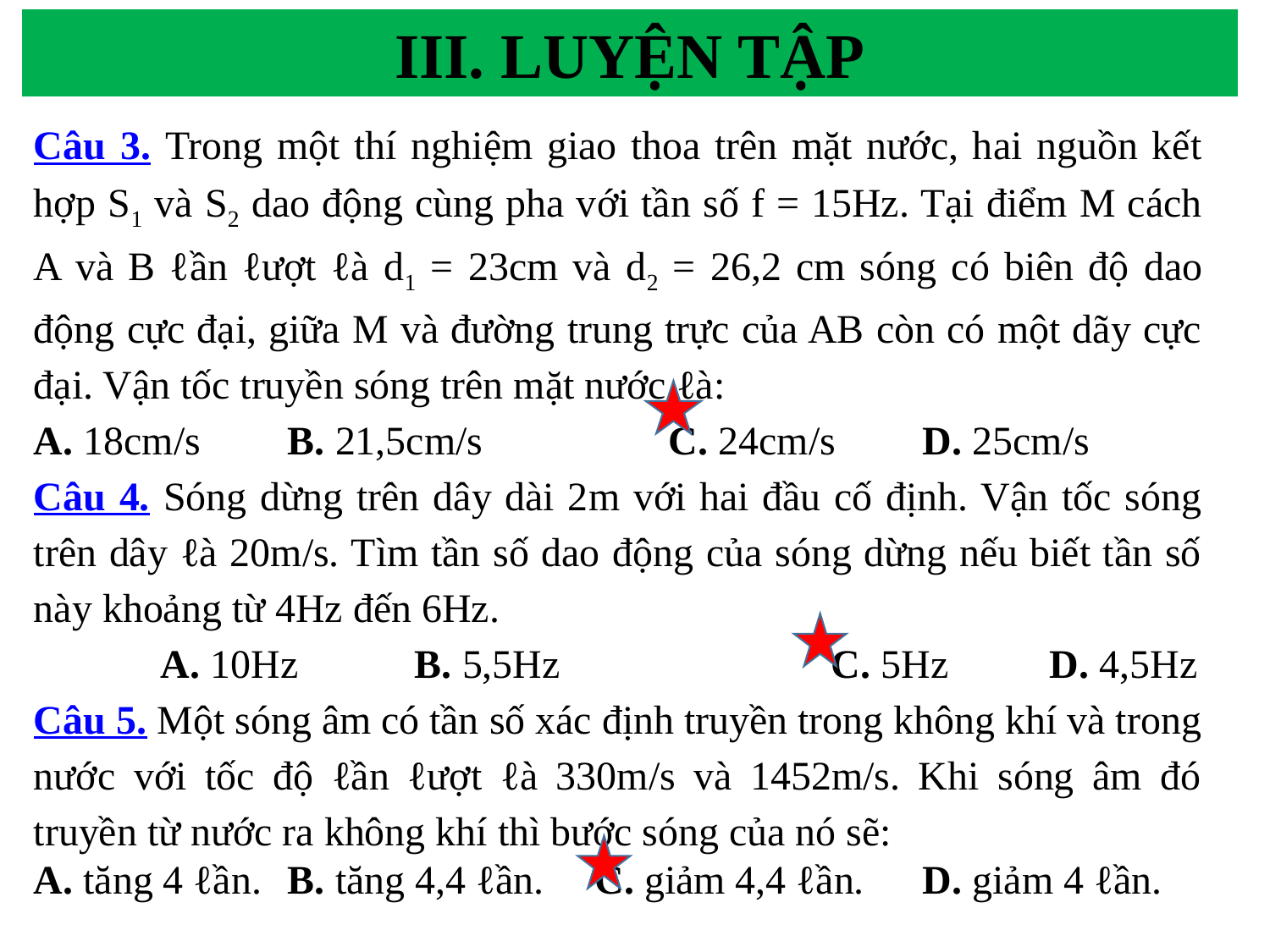

III. LUYỆN TẬP
Câu 3. Trong một thí nghiệm giao thoa trên mặt nước, hai nguồn kết hợp S1 và S2 dao động cùng pha với tần số f = 15Hz. Tại điểm M cách A và B ℓần ℓượt ℓà d1 = 23cm và d2 = 26,2 cm sóng có biên độ dao động cực đại, giữa M và đường trung trực của AB còn có một dãy cực đại. Vận tốc truyền sóng trên mặt nước ℓà:
A. 18cm/s 	B. 21,5cm/s 		C. 24cm/s 	D. 25cm/s
Câu 4. Sóng dừng trên dây dài 2m với hai đầu cố định. Vận tốc sóng trên dây ℓà 20m/s. Tìm tần số dao động của sóng dừng nếu biết tần số này khoảng từ 4Hz đến 6Hz.
	A. 10Hz 	B. 5,5Hz 	                C. 5Hz 	D. 4,5Hz
Câu 5. Một sóng âm có tần số xác định truyền trong không khí và trong nước với tốc độ ℓần ℓượt ℓà 330m/s và 1452m/s. Khi sóng âm đó truyền từ nước ra không khí thì bước sóng của nó sẽ:
A. tăng 4 ℓần. 	B. tăng 4,4 ℓần.     C. giảm 4,4 ℓần. 	D. giảm 4 ℓần.